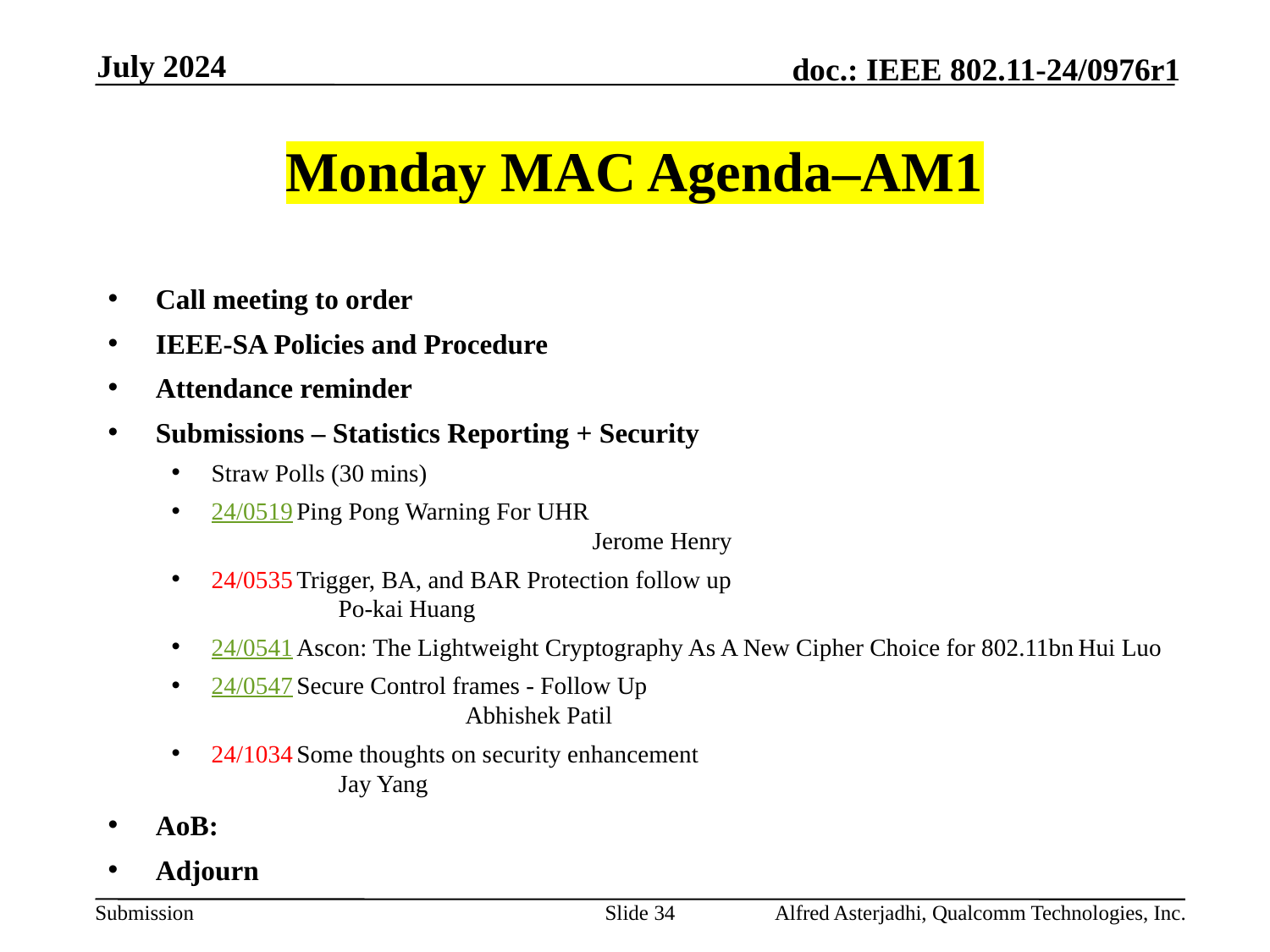

July 2024
# Monday MAC Agenda–AM1
Call meeting to order
IEEE-SA Policies and Procedure
Attendance reminder
Submissions – Statistics Reporting + Security
Straw Polls (30 mins)
24/0519 Ping Pong Warning For UHR 							Jerome Henry
24/0535 Trigger, BA, and BAR Protection follow up 				Po-kai Huang
24/0541 Ascon: The Lightweight Cryptography As A New Cipher Choice for 802.11bn Hui Luo
24/0547 Secure Control frames - Follow Up 						Abhishek Patil
24/1034 Some thoughts on security enhancement 					Jay Yang
AoB:
Adjourn
Slide 34
Alfred Asterjadhi, Qualcomm Technologies, Inc.